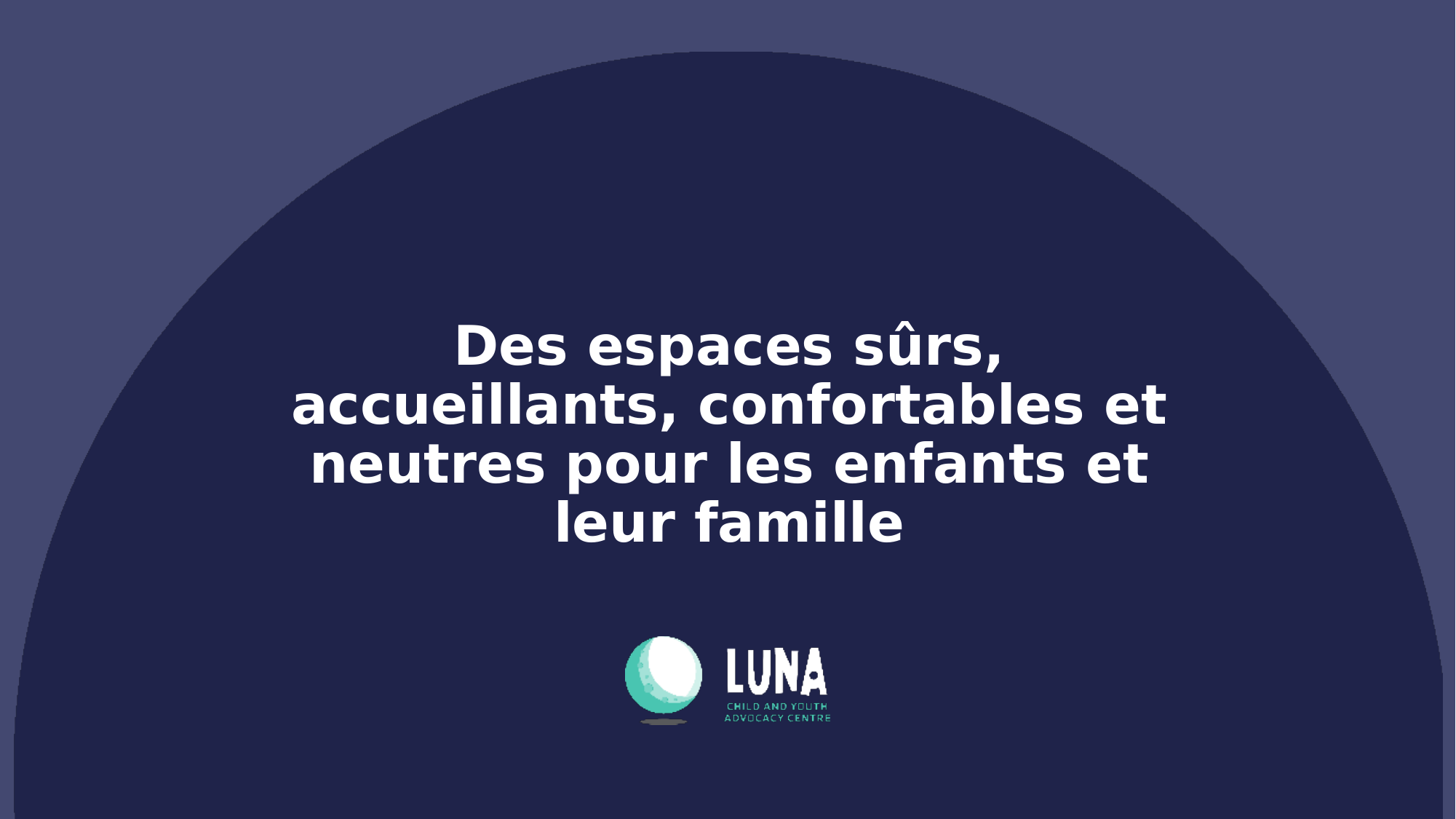

# Des espaces sûrs, accueillants, confortables et neutres pour les enfants et leur famille